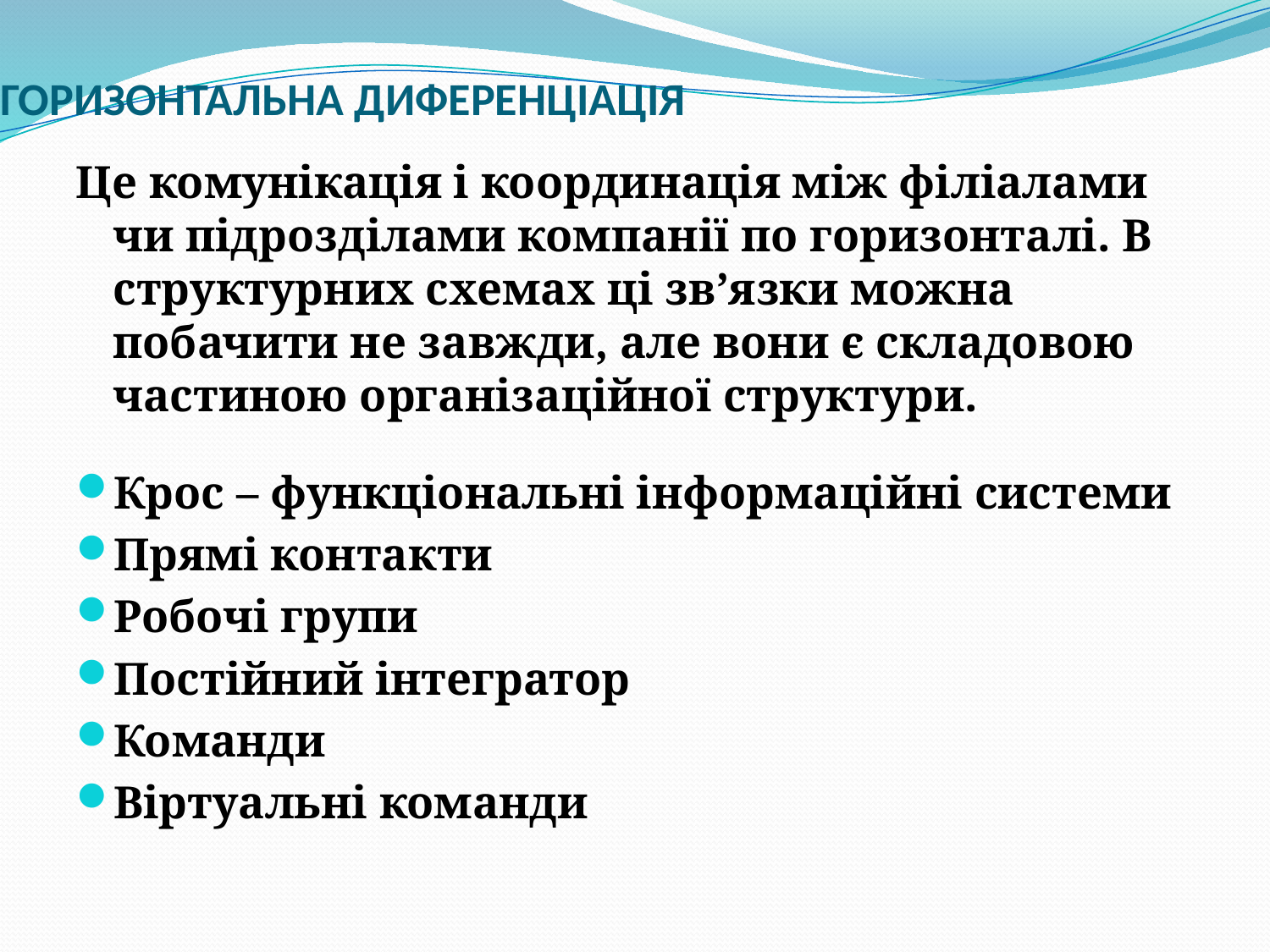

# ГОРИЗОНТАЛЬНА ДИФЕРЕНЦІАЦІЯ
Це комунікація і координація між філіалами чи підрозділами компанії по горизонталі. В структурних схемах ці зв’язки можна побачити не завжди, але вони є складовою частиною організаційної структури.

Крос – функціональні інформаційні системи
Прямі контакти
Робочі групи
Постійний інтегратор
Команди
Віртуальні команди